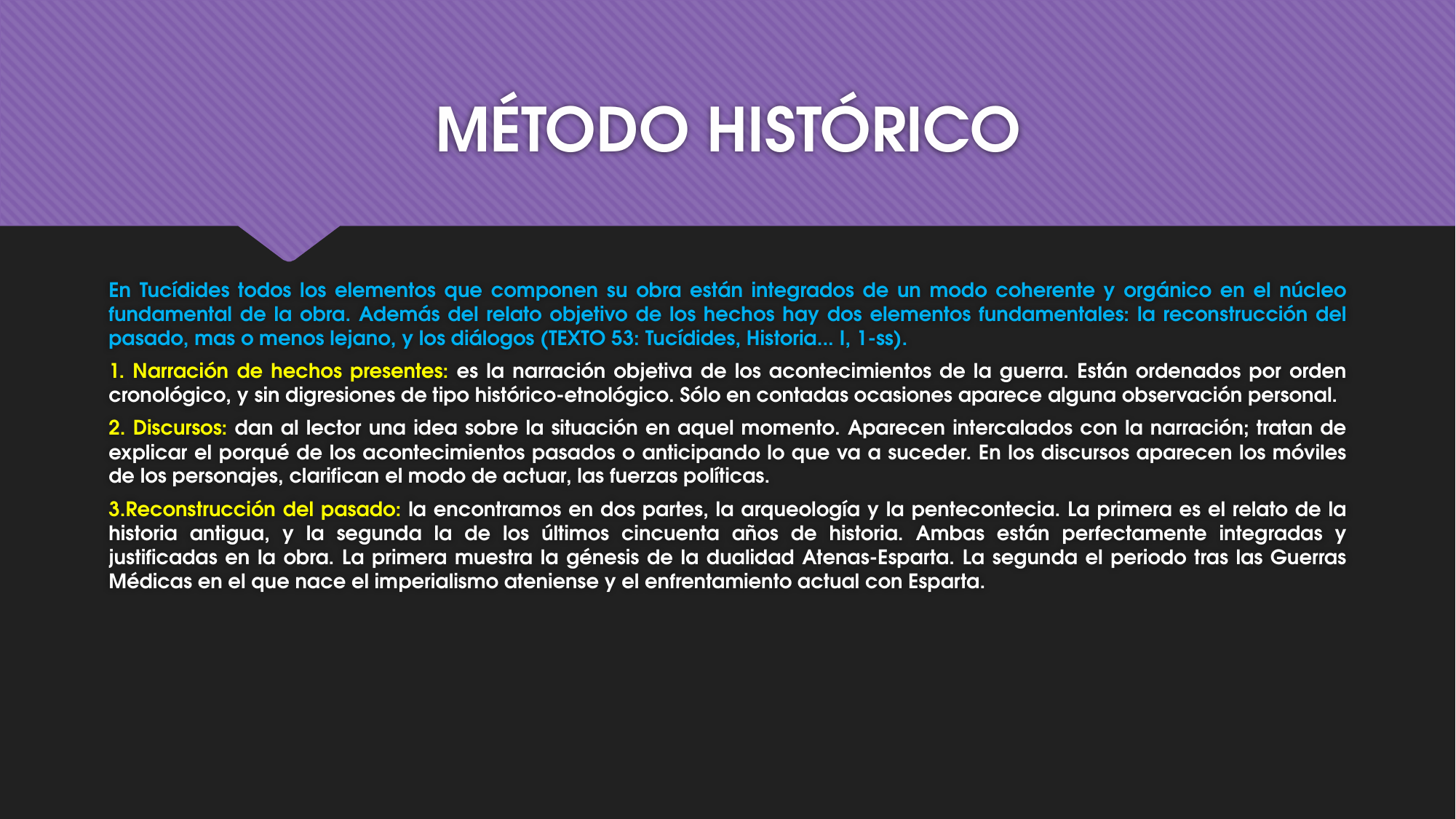

# MÉTODO HISTÓRICO
En Tucídides todos los elementos que componen su obra están integrados de un modo coherente y orgánico en el núcleo fundamental de la obra. Además del relato objetivo de los hechos hay dos elementos fundamentales: la reconstrucción del pasado, mas o menos lejano, y los diálogos (TEXTO 53: Tucídides, Historia... I, 1-ss).
1. Narración de hechos presentes: es la narración objetiva de los acontecimientos de la guerra. Están ordenados por orden cronológico, y sin digresiones de tipo histórico-etnológico. Sólo en contadas ocasiones aparece alguna observación personal.
2. Discursos: dan al lector una idea sobre la situación en aquel momento. Aparecen intercalados con la narración; tratan de explicar el porqué de los acontecimientos pasados o anticipando lo que va a suceder. En los discursos aparecen los móviles de los personajes, clarifican el modo de actuar, las fuerzas políticas.
3.Reconstrucción del pasado: la encontramos en dos partes, la arqueología y la pentecontecia. La primera es el relato de la historia antigua, y la segunda la de los últimos cincuenta años de historia. Ambas están perfectamente integradas y justificadas en la obra. La primera muestra la génesis de la dualidad Atenas-Esparta. La segunda el periodo tras las Guerras Médicas en el que nace el imperialismo ateniense y el enfrentamiento actual con Esparta.